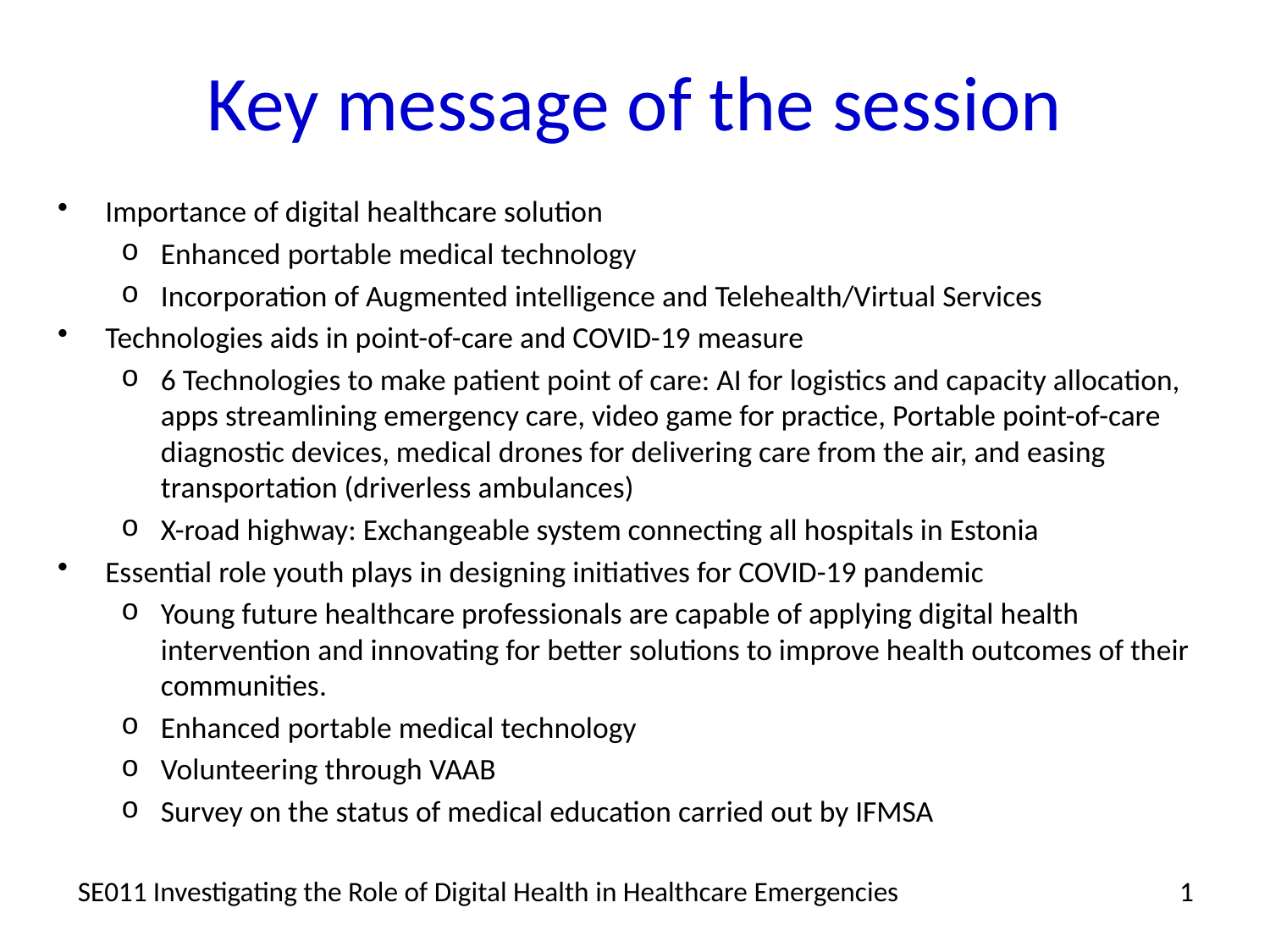

# Key message of the session
Importance of digital healthcare solution
Enhanced portable medical technology
Incorporation of Augmented intelligence and Telehealth/Virtual Services
Technologies aids in point-of-care and COVID-19 measure
6 Technologies to make patient point of care: AI for logistics and capacity allocation, apps streamlining emergency care, video game for practice, Portable point-of-care diagnostic devices, medical drones for delivering care from the air, and easing transportation (driverless ambulances)
X-road highway: Exchangeable system connecting all hospitals in Estonia
Essential role youth plays in designing initiatives for COVID-19 pandemic
Young future healthcare professionals are capable of applying digital health intervention and innovating for better solutions to improve health outcomes of their communities.
Enhanced portable medical technology
Volunteering through VAAB
Survey on the status of medical education carried out by IFMSA

SE011 Investigating the Role of Digital Health in Healthcare Emergencies
1